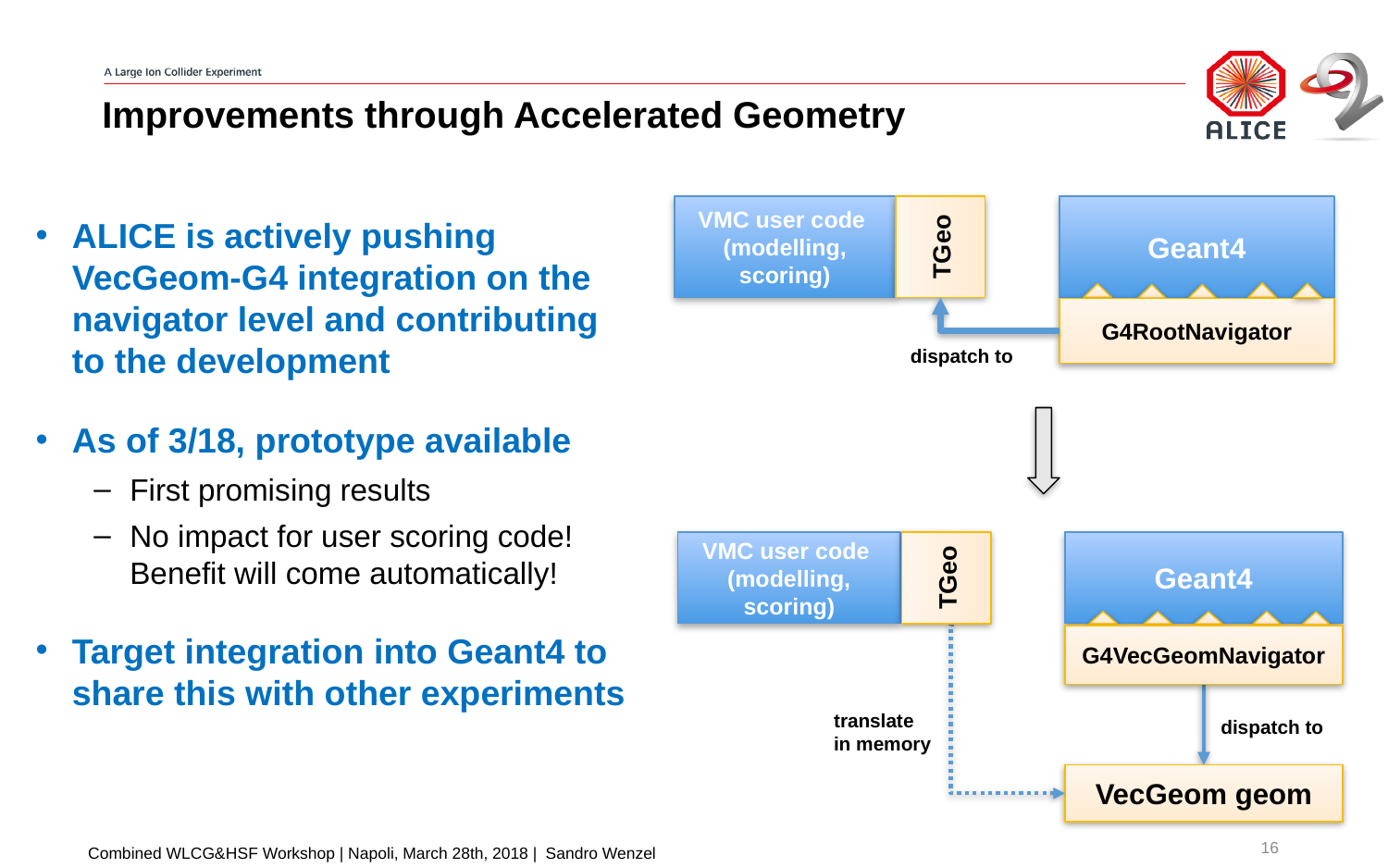

# Improvements through Accelerated Geometry

VMC user code
(modelling, scoring)
Geant4
TGeo
ALICE is actively pushing VecGeom-G4 integration on the navigator level and contributing to the development
As of 3/18, prototype available
First promising results
No impact for user scoring code! Benefit will come automatically!
Target integration into Geant4 to share this with other experiments

G4RootNavigator
dispatch to

VMC user code
(modelling, scoring)
Geant4
TGeo

G4VecGeomNavigator
translate in memory
dispatch to
VecGeom geom
16